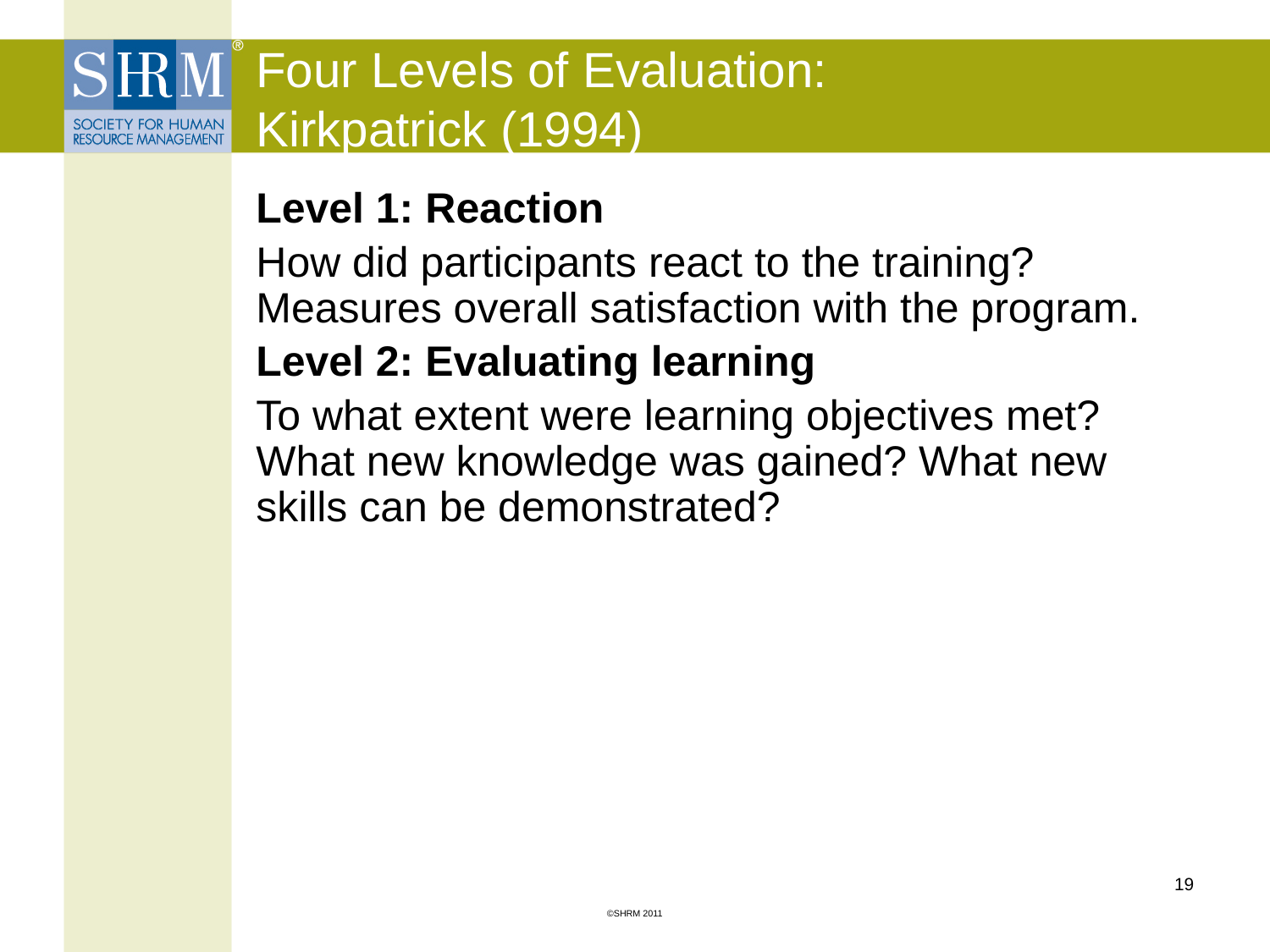

# Four Levels of Evaluation: Kirkpatrick (1994)
Level 1: Reaction
How did participants react to the training? Measures overall satisfaction with the program.
Level 2: Evaluating learning
To what extent were learning objectives met? What new knowledge was gained? What new skills can be demonstrated?
19
©SHRM 2011